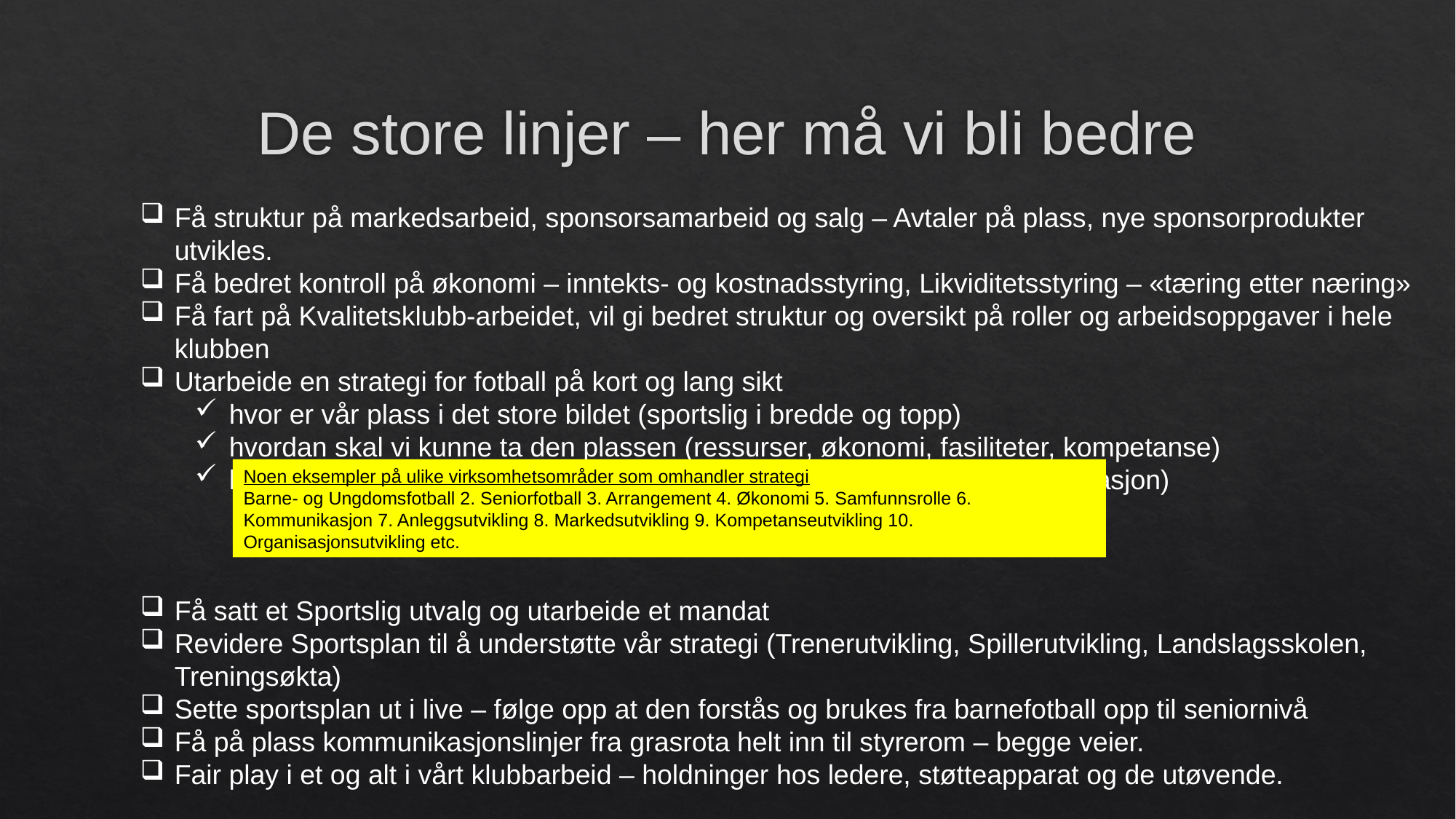

# De store linjer – her må vi bli bedre
Få struktur på markedsarbeid, sponsorsamarbeid og salg – Avtaler på plass, nye sponsorprodukter utvikles.
Få bedret kontroll på økonomi – inntekts- og kostnadsstyring, Likviditetsstyring – «tæring etter næring»
Få fart på Kvalitetsklubb-arbeidet, vil gi bedret struktur og oversikt på roller og arbeidsoppgaver i hele klubben
Utarbeide en strategi for fotball på kort og lang sikt
hvor er vår plass i det store bildet (sportslig i bredde og topp)
hvordan skal vi kunne ta den plassen (ressurser, økonomi, fasiliteter, kompetanse)
hvordan holde på den og (vedlikehold og rekrutering i sport og administrasjon)

Få satt et Sportslig utvalg og utarbeide et mandat
Revidere Sportsplan til å understøtte vår strategi (Trenerutvikling, Spillerutvikling, Landslagsskolen, Treningsøkta)
Sette sportsplan ut i live – følge opp at den forstås og brukes fra barnefotball opp til seniornivå
Få på plass kommunikasjonslinjer fra grasrota helt inn til styrerom – begge veier.
Fair play i et og alt i vårt klubbarbeid – holdninger hos ledere, støtteapparat og de utøvende.

Noen eksempler på ulike virksomhetsområder som omhandler strategi
Barne- og Ungdomsfotball 2. Seniorfotball 3. Arrangement 4. Økonomi 5. Samfunnsrolle 6. Kommunikasjon 7. Anleggsutvikling 8. Markedsutvikling 9. Kompetanseutvikling 10. Organisasjonsutvikling etc.